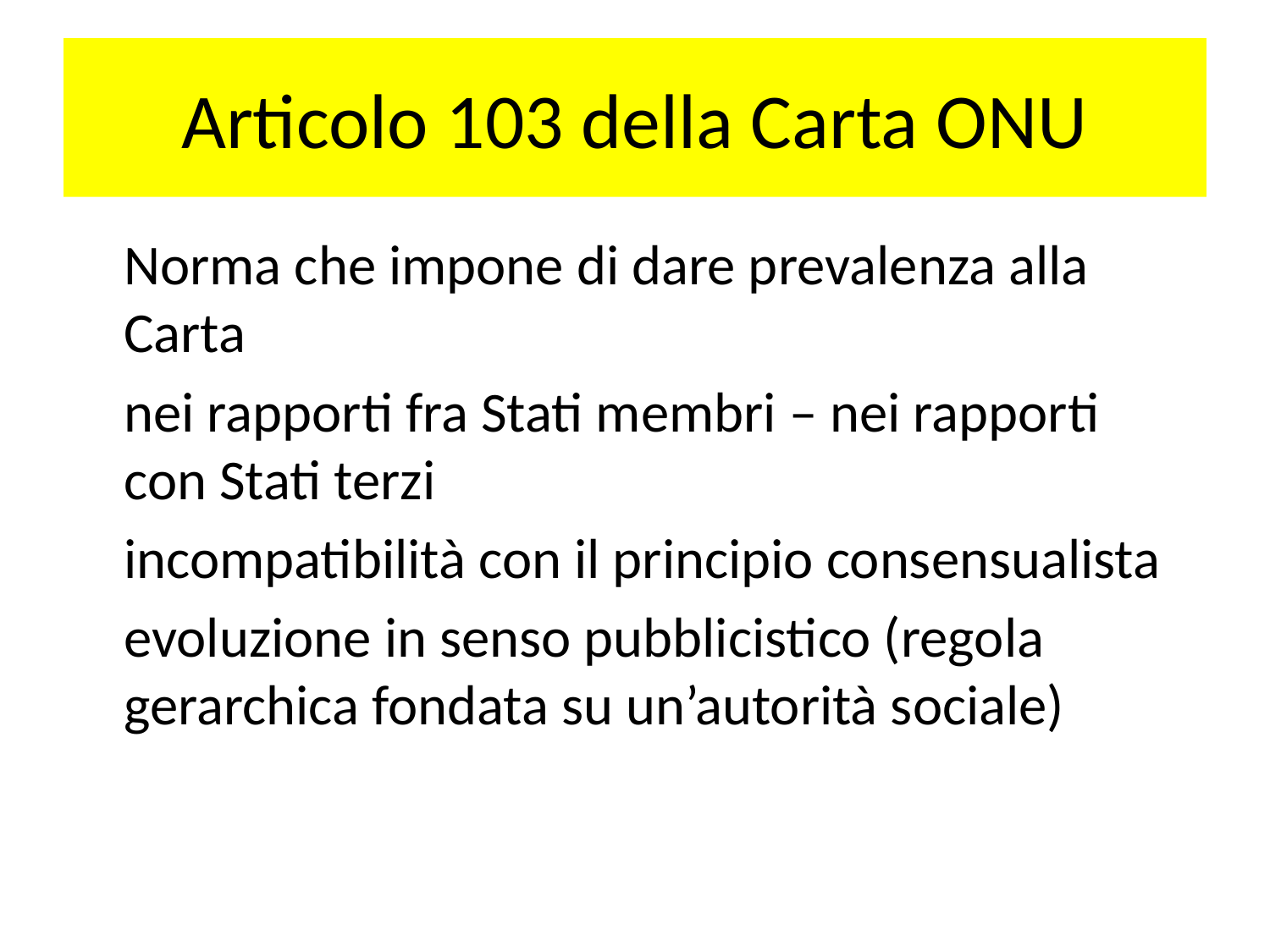

# Articolo 103 della Carta ONU
	Norma che impone di dare prevalenza alla Carta
	nei rapporti fra Stati membri – nei rapporti con Stati terzi
	incompatibilità con il principio consensualista
	evoluzione in senso pubblicistico (regola gerarchica fondata su un’autorità sociale)